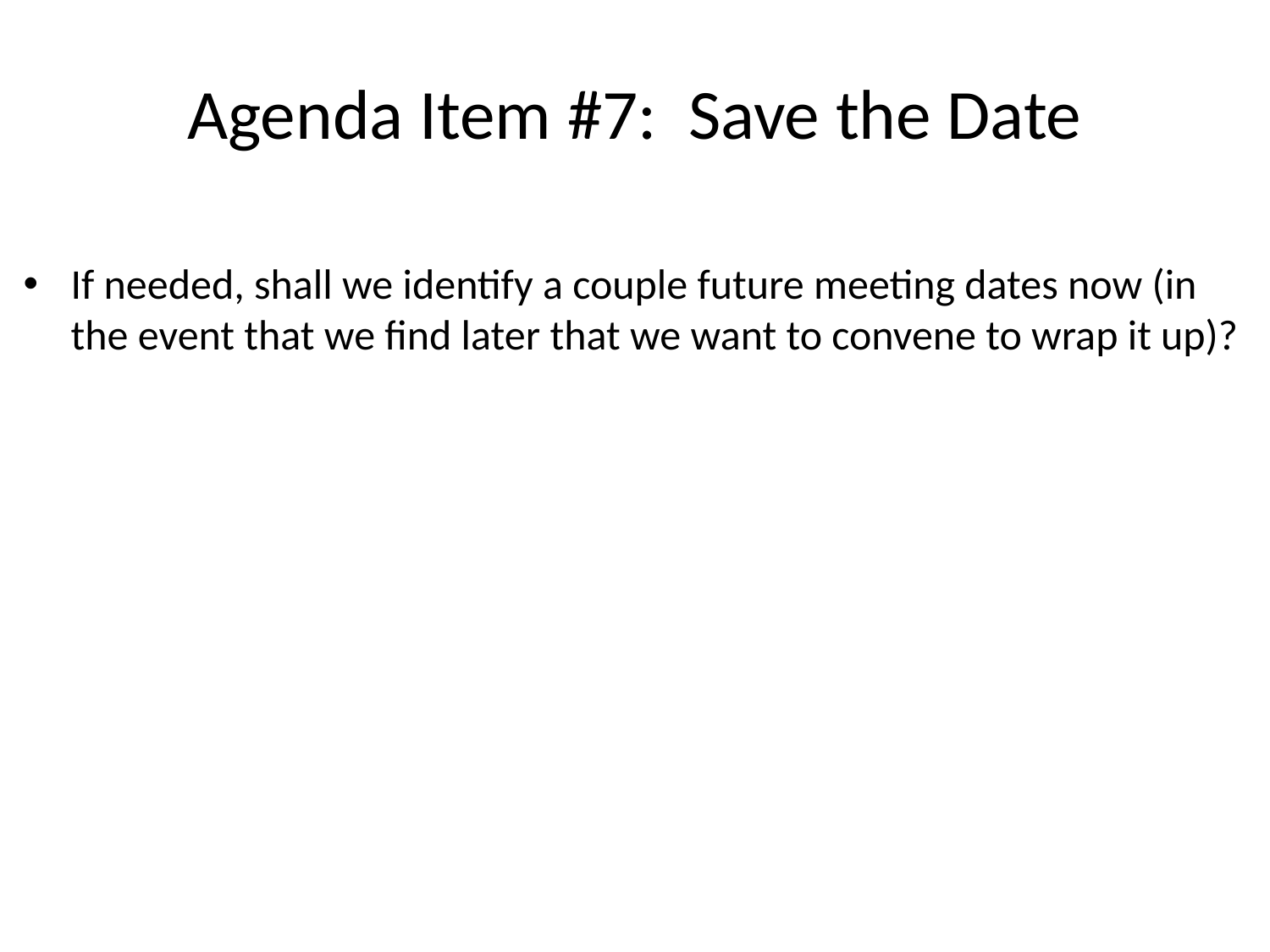

# Agenda Item #7:  Save the Date
If needed, shall we identify a couple future meeting dates now (in the event that we find later that we want to convene to wrap it up)?